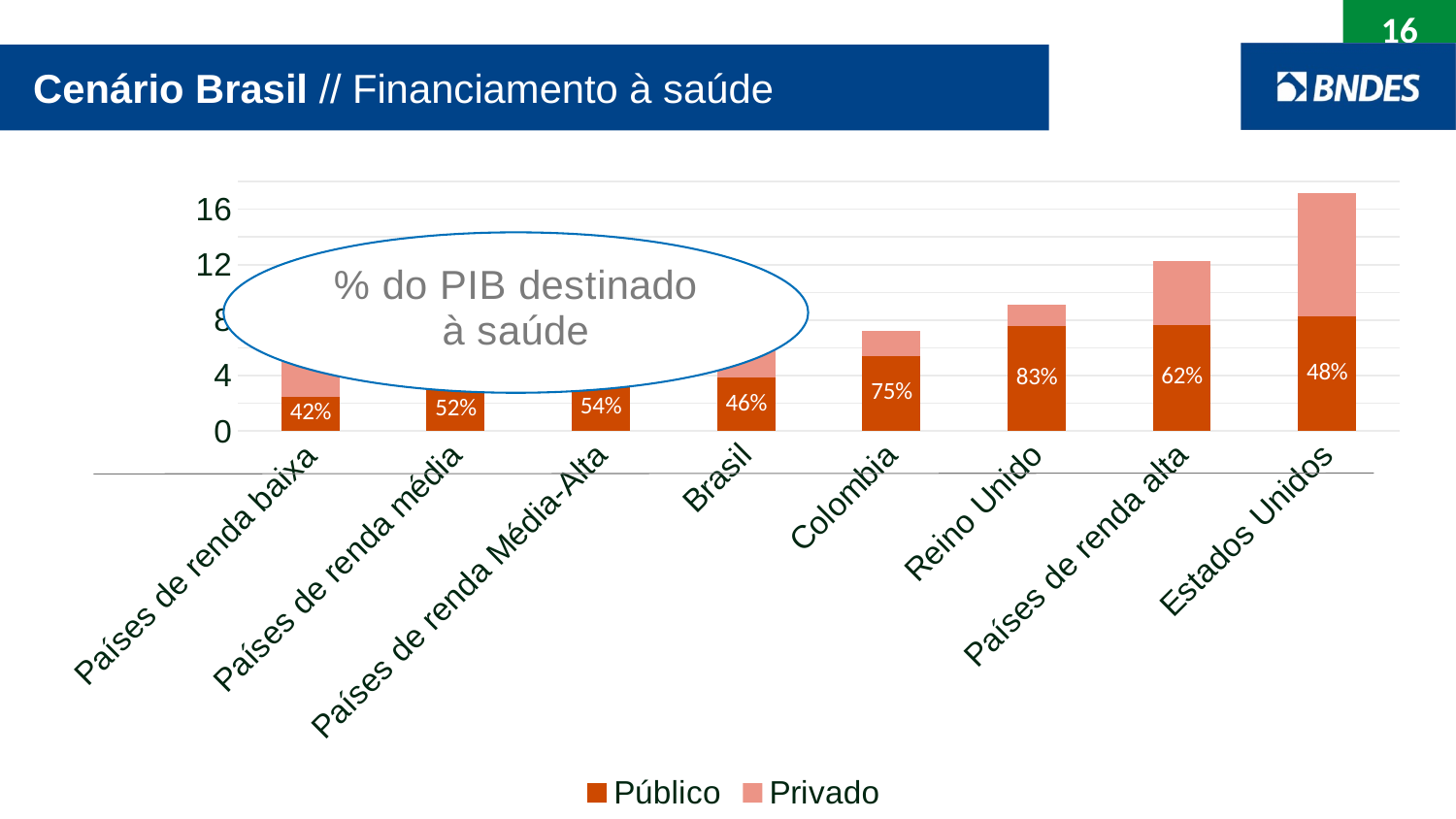

Cenário Brasil // Financiamento à saúde

### Chart

| Category | Público | Privado |
|---|---|---|
| Países de renda baixa | 2.439497297674283 | 3.30932425779444 |
| Países de renda média | 3.03405624892705 | 2.774310102340808 |
| Países de renda Média-Alta | 3.4 | 2.8 |
| Brasil | 3.831759884884588 | 4.49107370511541 |
| Colombia | 5.4 | 1.8 |
| Reino Unido | 7.57885016897961 | 1.53662155102039 |
| Países de renda alta | 7.664342185767396 | 4.594996114486526 |
| Estados Unidos | 8.278517711153572 | 8.86223663884643 |